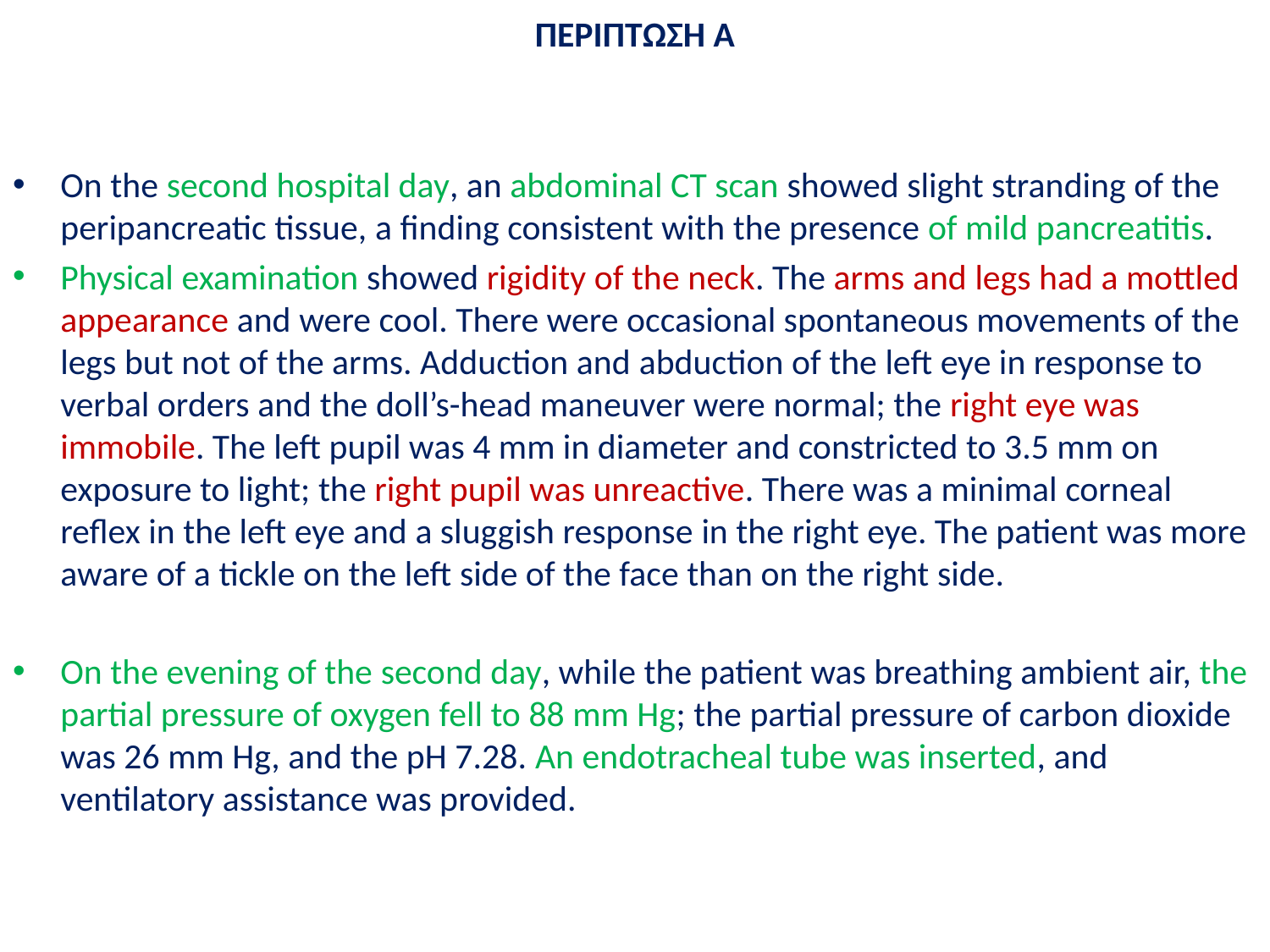

# ΠΕΡΙΠΤΩΣΗ A
On the second hospital day, an abdominal CT scan showed slight stranding of the peripancreatic tissue, a finding consistent with the presence of mild pancreatitis.
Physical examination showed rigidity of the neck. The arms and legs had a mottled appearance and were cool. There were occasional spontaneous movements of the legs but not of the arms. Adduction and abduction of the left eye in response to verbal orders and the doll’s-head maneuver were normal; the right eye was immobile. The left pupil was 4 mm in diameter and constricted to 3.5 mm on exposure to light; the right pupil was unreactive. There was a minimal corneal reflex in the left eye and a sluggish response in the right eye. The patient was more aware of a tickle on the left side of the face than on the right side.

On the evening of the second day, while the patient was breathing ambient air, the partial pressure of oxygen fell to 88 mm Hg; the partial pressure of carbon dioxide was 26 mm Hg, and the pH 7.28. An endotracheal tube was inserted, and ventilatory assistance was provided.